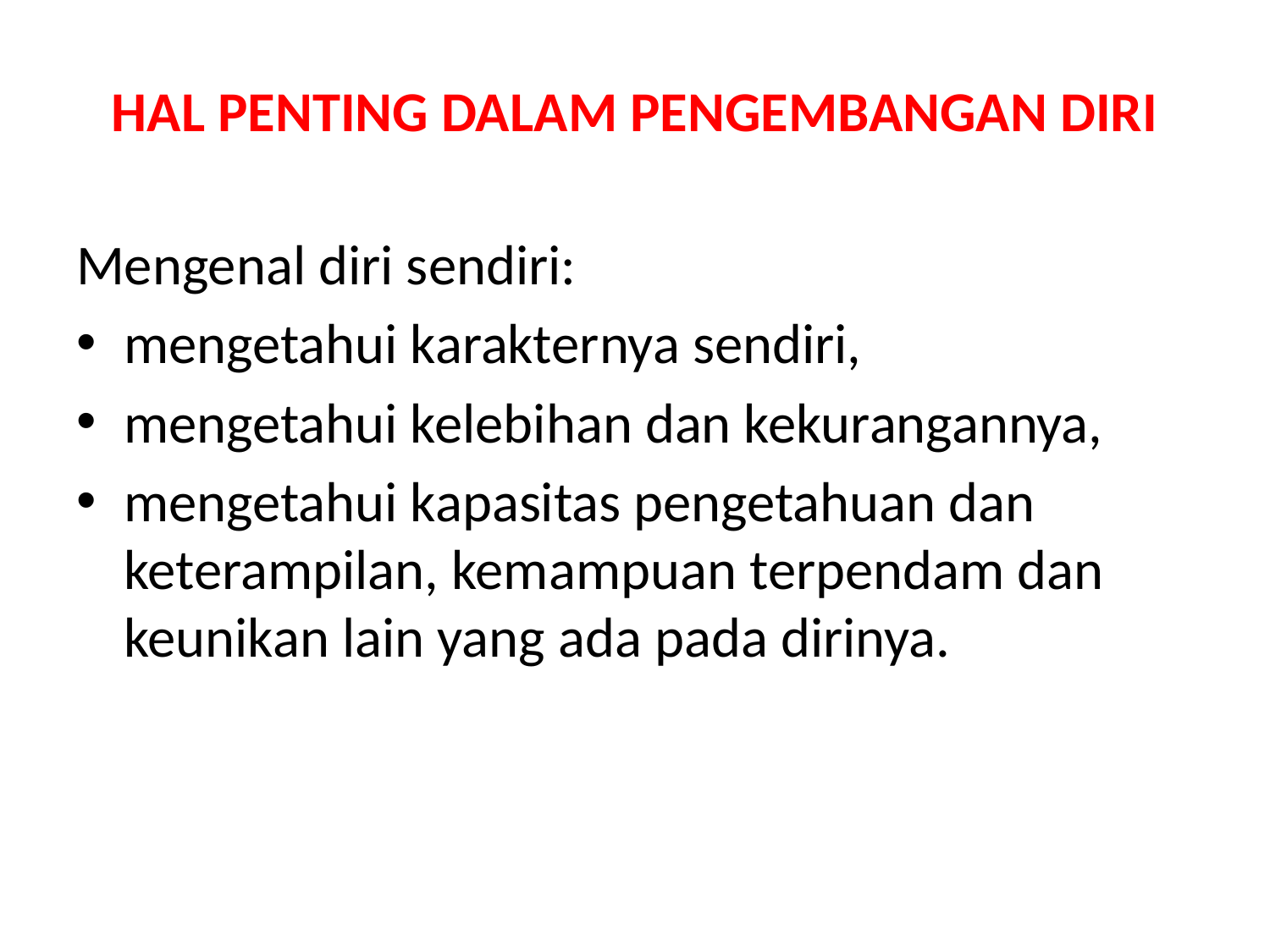

# HAL PENTING DALAM PENGEMBANGAN DIRI
Mengenal diri sendiri:
mengetahui karakternya sendiri,
mengetahui kelebihan dan kekurangannya,
mengetahui kapasitas pengetahuan dan keterampilan, kemampuan terpendam dan keunikan lain yang ada pada dirinya.